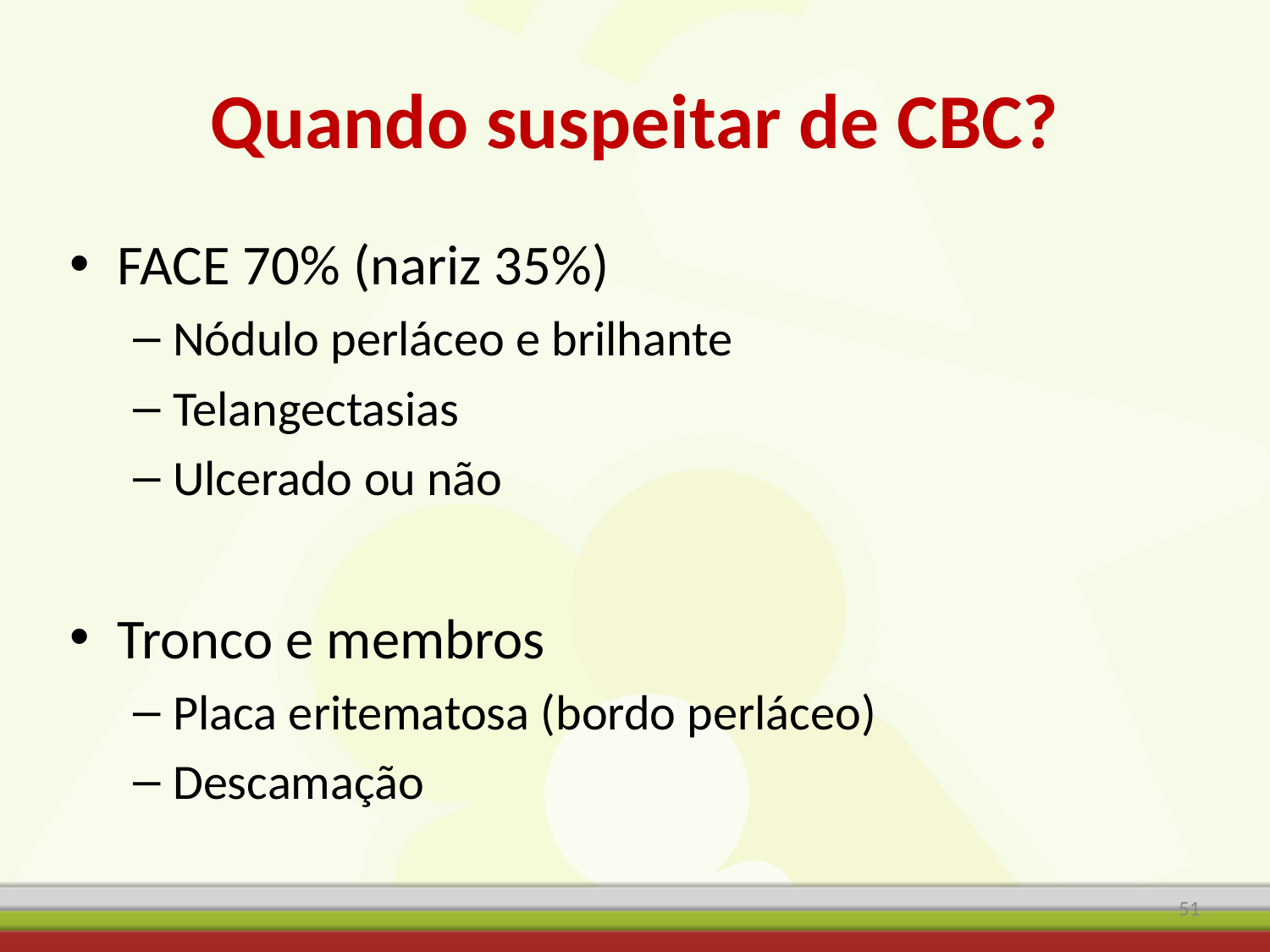

# Quando suspeitar de CBC?
FACE 70% (nariz 35%)
Nódulo perláceo e brilhante
Telangectasias
Ulcerado ou não

Tronco e membros
Placa eritematosa (bordo perláceo)
Descamação
51